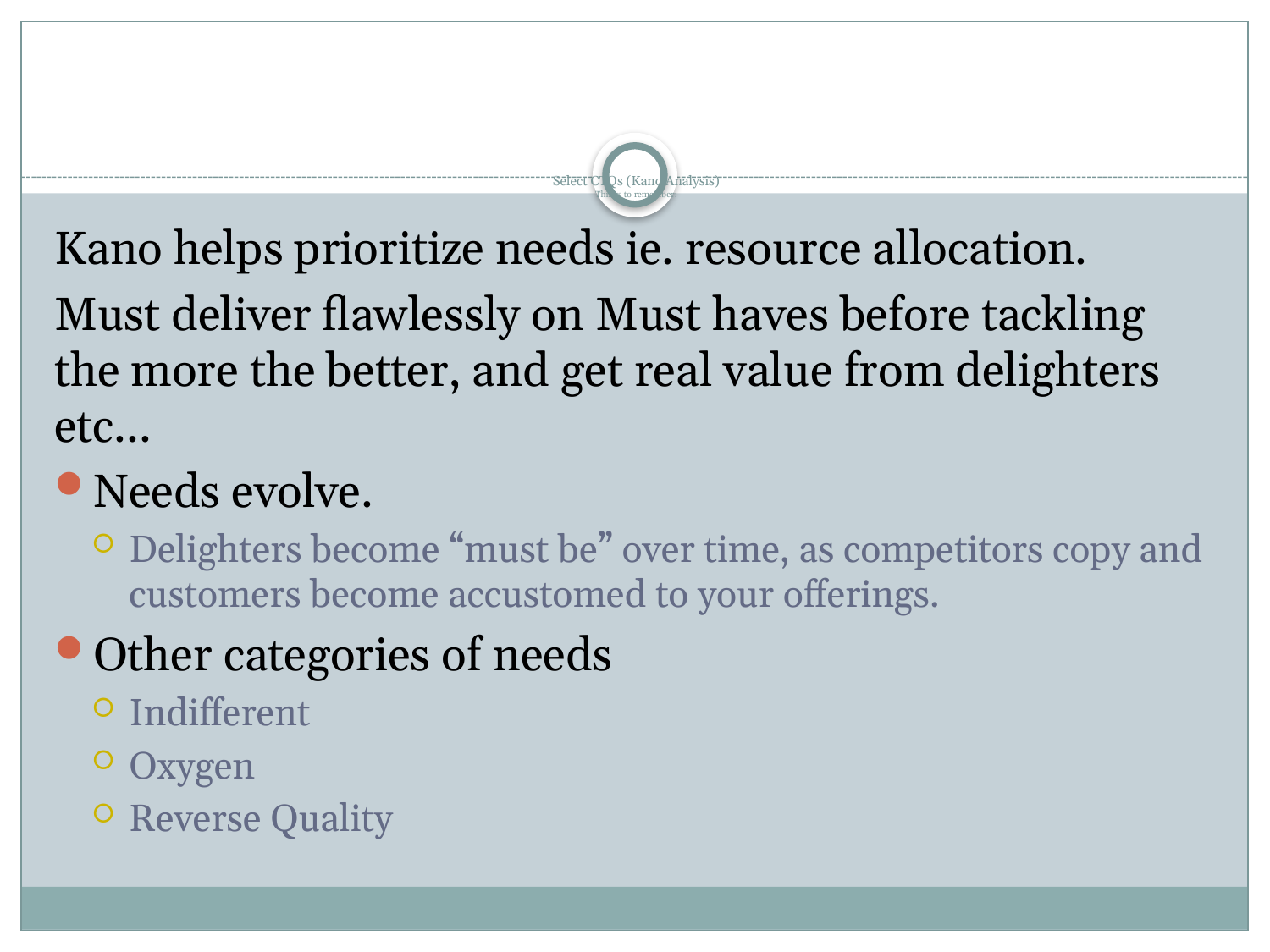

# Select CTQs (Kano Analysis) Things to remember:
Kano helps prioritize needs ie. resource allocation.
Must deliver flawlessly on Must haves before tackling the more the better, and get real value from delighters etc...
Needs evolve.
Delighters become “must be” over time, as competitors copy and customers become accustomed to your offerings.
Other categories of needs
Indifferent
Oxygen
Reverse Quality